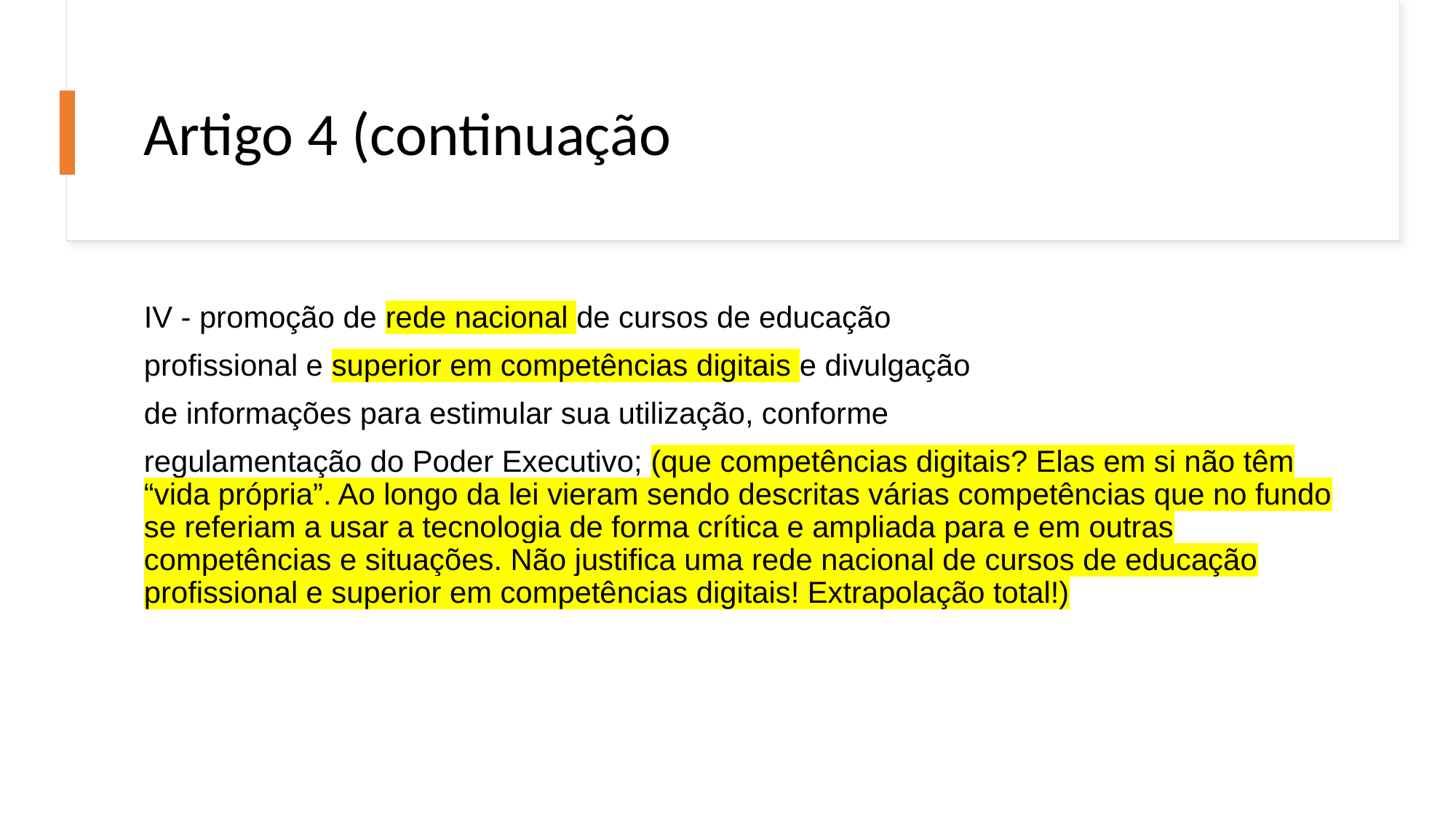

# Artigo 4 (continuação

IV - promoção de rede nacional de cursos de educação
profissional e superior em competências digitais e divulgação
de informações para estimular sua utilização, conforme
regulamentação do Poder Executivo; (que competências digitais? Elas em si não têm “vida própria”. Ao longo da lei vieram sendo descritas várias competências que no fundo se referiam a usar a tecnologia de forma crítica e ampliada para e em outras competências e situações. Não justifica uma rede nacional de cursos de educação profissional e superior em competências digitais! Extrapolação total!)